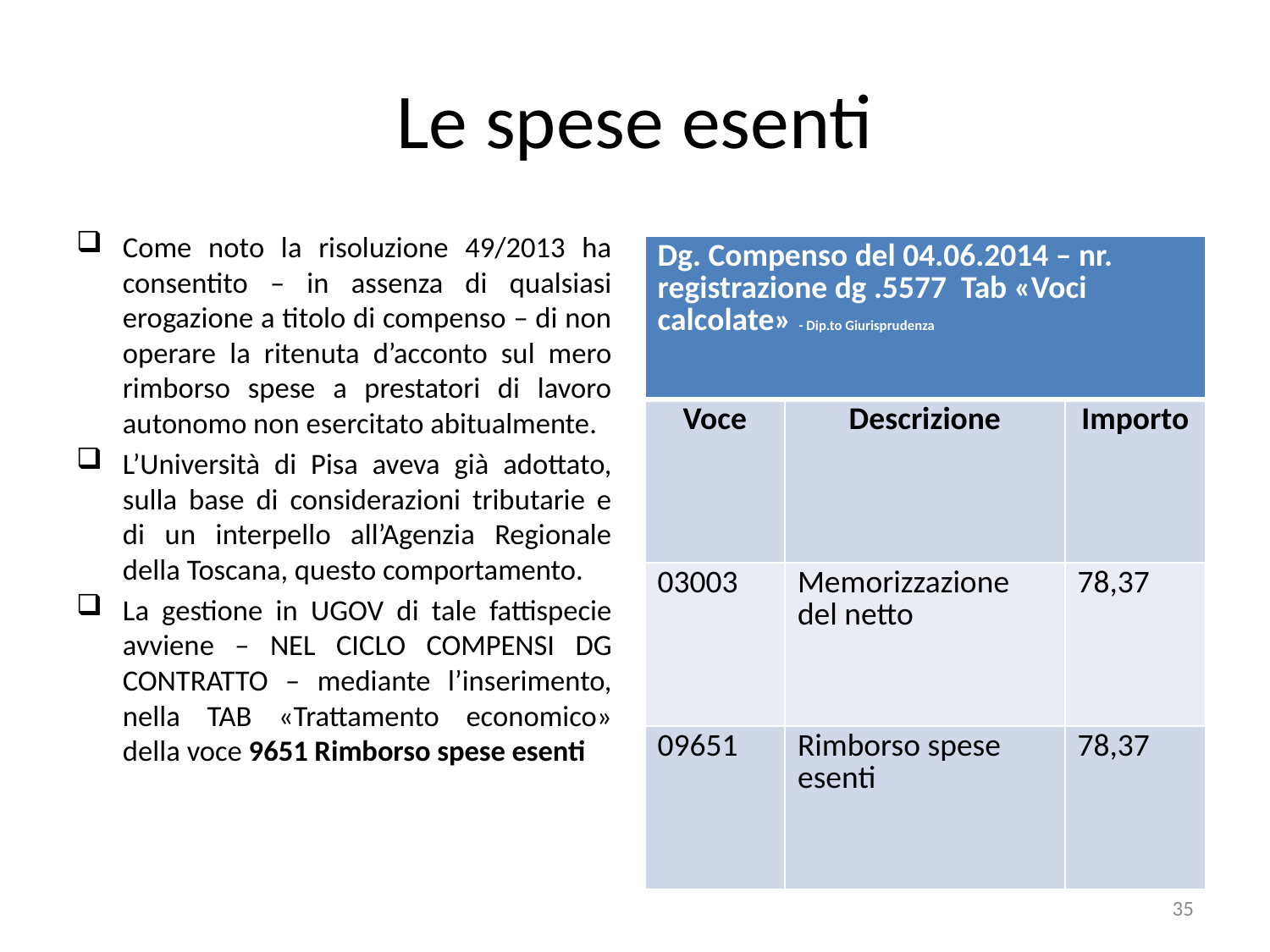

# Le spese esenti
Come noto la risoluzione 49/2013 ha consentito – in assenza di qualsiasi erogazione a titolo di compenso – di non operare la ritenuta d’acconto sul mero rimborso spese a prestatori di lavoro autonomo non esercitato abitualmente.
L’Università di Pisa aveva già adottato, sulla base di considerazioni tributarie e di un interpello all’Agenzia Regionale della Toscana, questo comportamento.
La gestione in UGOV di tale fattispecie avviene – NEL CICLO COMPENSI DG CONTRATTO – mediante l’inserimento, nella TAB «Trattamento economico» della voce 9651 Rimborso spese esenti

| Dg. Compenso del 04.06.2014 – nr. registrazione dg .5577 Tab «Voci calcolate» - Dip.to Giurisprudenza |  |  |
| --- | --- | --- |
| Voce | Descrizione | Importo |
| 03003 | Memorizzazione del netto | 78,37 |
| 09651 | Rimborso spese esenti | 78,37 |
35